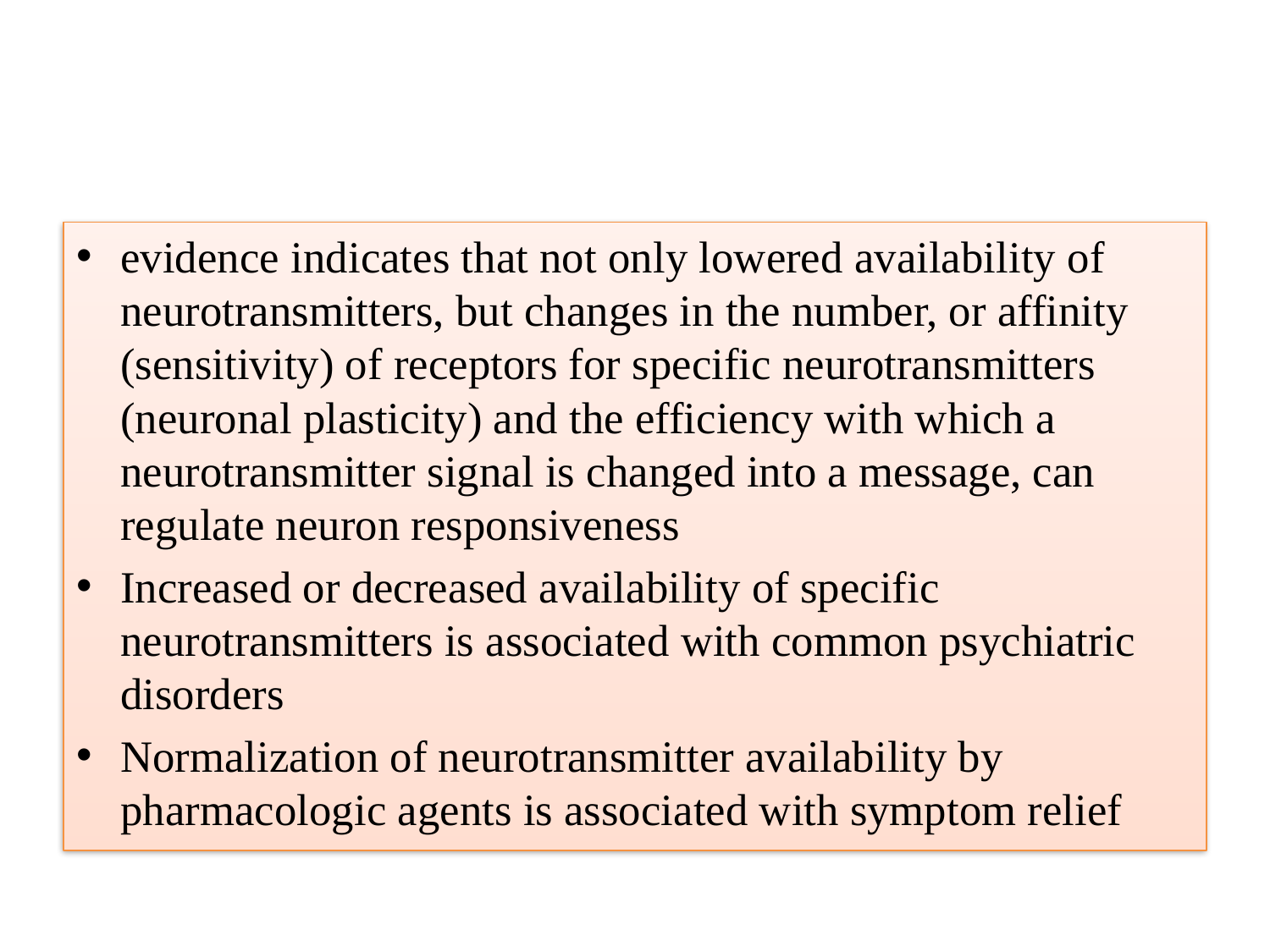

#
evidence indicates that not only lowered availability of neurotransmitters, but changes in the number, or affinity (sensitivity) of receptors for specific neurotransmitters (neuronal plasticity) and the efficiency with which a neurotransmitter signal is changed into a message, can regulate neuron responsiveness
Increased or decreased availability of specific neurotransmitters is associated with common psychiatric disorders
Normalization of neurotransmitter availability by pharmacologic agents is associated with symptom relief